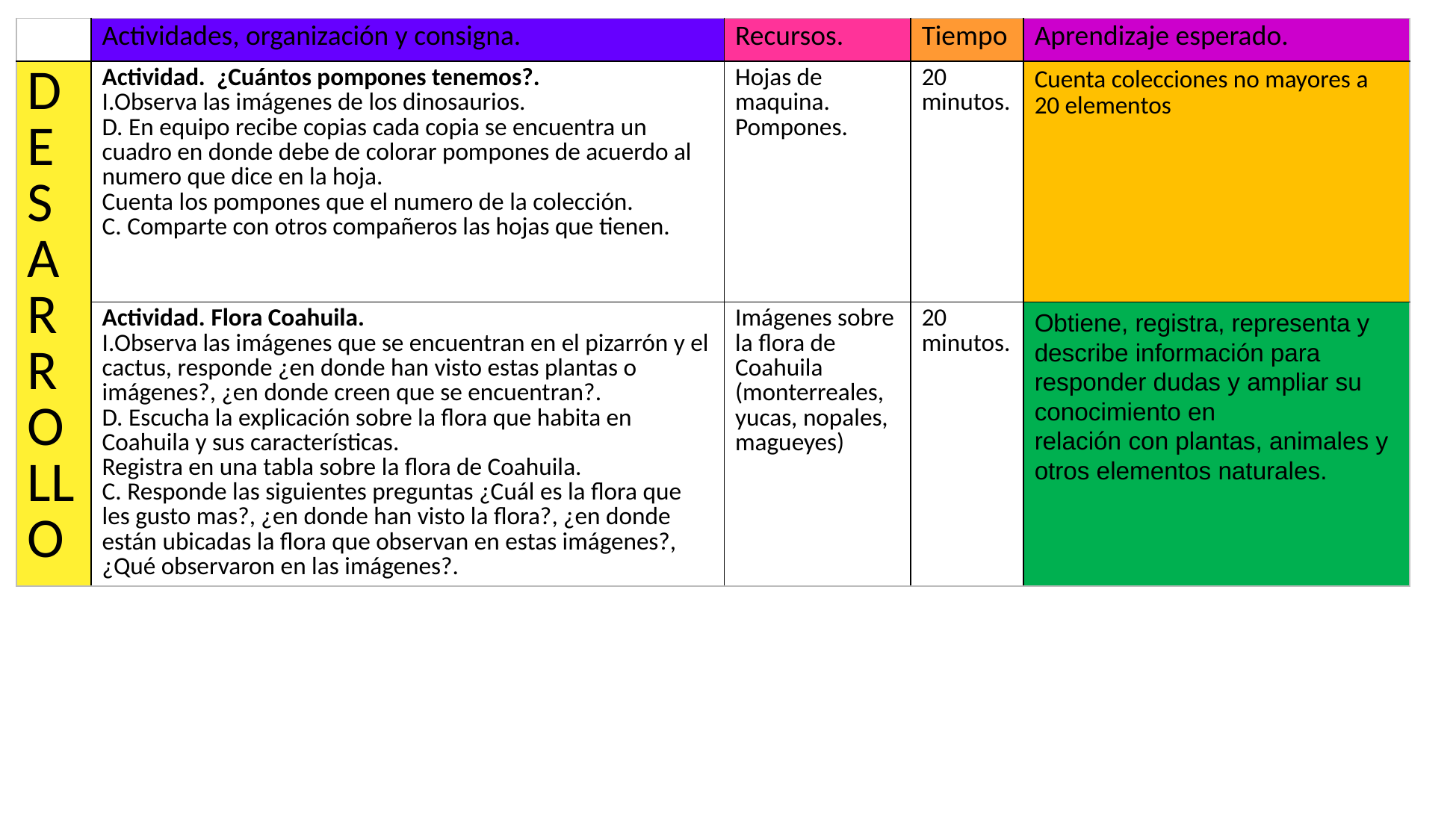

|  | Actividades, organización y consigna. | Recursos. | Tiempo | Aprendizaje esperado. |
| --- | --- | --- | --- | --- |
| DE SARROLLO | Actividad. ¿Cuántos pompones tenemos?. I.Observa las imágenes de los dinosaurios. D. En equipo recibe copias cada copia se encuentra un cuadro en donde debe de colorar pompones de acuerdo al numero que dice en la hoja. Cuenta los pompones que el numero de la colección. C. Comparte con otros compañeros las hojas que tienen. | Hojas de maquina. Pompones. | 20 minutos. | Cuenta colecciones no mayores a 20 elementos |
|  | Actividad. Flora Coahuila. I.Observa las imágenes que se encuentran en el pizarrón y el cactus, responde ¿en donde han visto estas plantas o imágenes?, ¿en donde creen que se encuentran?. D. Escucha la explicación sobre la flora que habita en Coahuila y sus características. Registra en una tabla sobre la flora de Coahuila. C. Responde las siguientes preguntas ¿Cuál es la flora que les gusto mas?, ¿en donde han visto la flora?, ¿en donde están ubicadas la flora que observan en estas imágenes?, ¿Qué observaron en las imágenes?. | Imágenes sobre la flora de Coahuila (monterreales, yucas, nopales, magueyes) | 20 minutos. | Obtiene, registra, representa y describe información para responder dudas y ampliar su conocimiento en relación con plantas, animales y otros elementos naturales. |